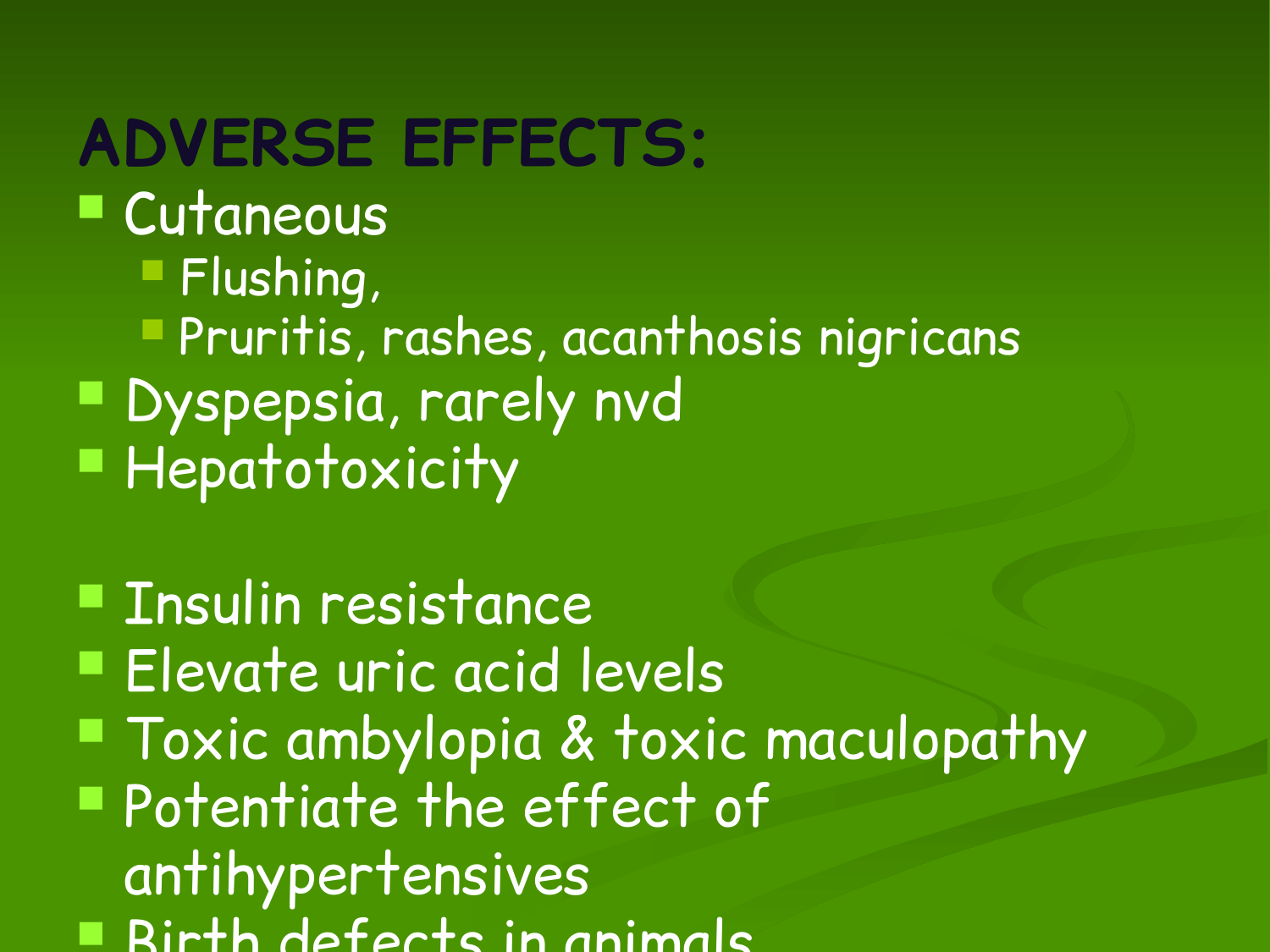

ADVERSE EFFECTS:
Cutaneous
Flushing,
Pruritis, rashes, acanthosis nigricans
Dyspepsia, rarely nvd
Hepatotoxicity
Insulin resistance
Elevate uric acid levels
Toxic ambylopia & toxic maculopathy
Potentiate the effect of antihypertensives
Birth defects in animals